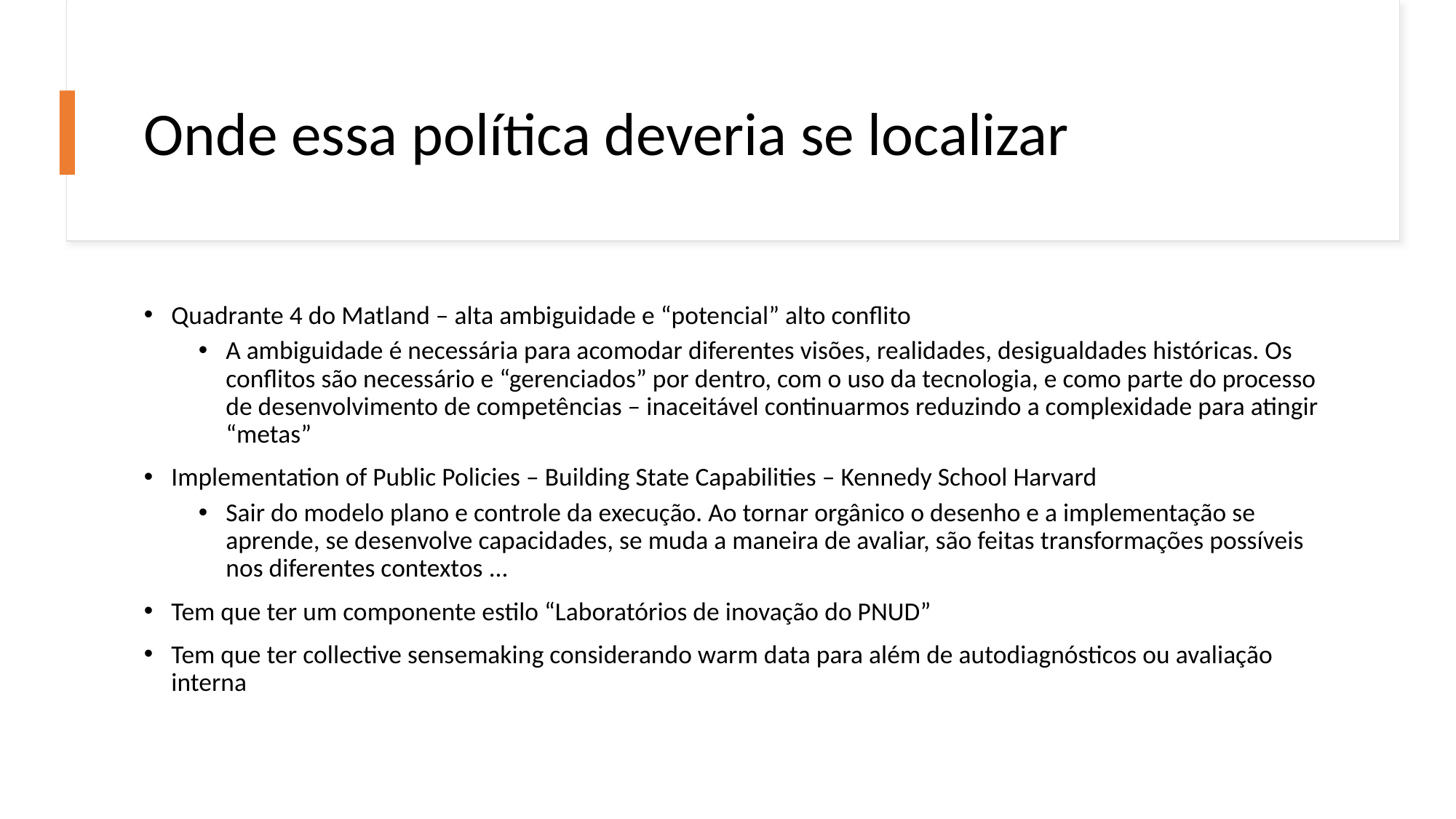

# Onde essa política deveria se localizar

Quadrante 4 do Matland – alta ambiguidade e “potencial” alto conflito
A ambiguidade é necessária para acomodar diferentes visões, realidades, desigualdades históricas. Os conflitos são necessário e “gerenciados” por dentro, com o uso da tecnologia, e como parte do processo de desenvolvimento de competências – inaceitável continuarmos reduzindo a complexidade para atingir “metas”
Implementation of Public Policies – Building State Capabilities – Kennedy School Harvard
Sair do modelo plano e controle da execução. Ao tornar orgânico o desenho e a implementação se aprende, se desenvolve capacidades, se muda a maneira de avaliar, são feitas transformações possíveis nos diferentes contextos ...
Tem que ter um componente estilo “Laboratórios de inovação do PNUD”
Tem que ter collective sensemaking considerando warm data para além de autodiagnósticos ou avaliação interna